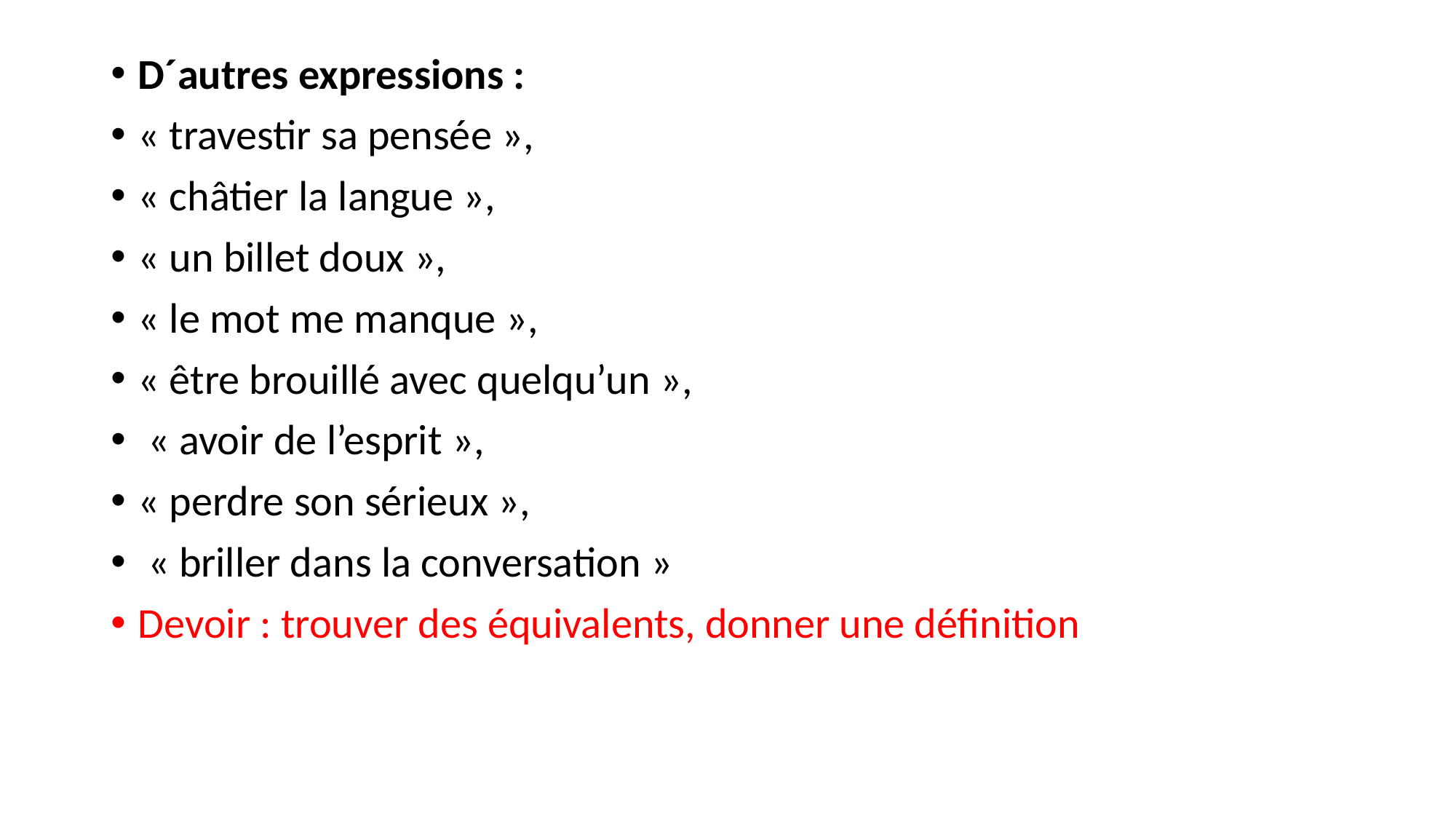

D´autres expressions :
« travestir sa pensée »,
« châtier la langue »,
« un billet doux »,
« le mot me manque »,
« être brouillé avec quelqu’un »,
 « avoir de l’esprit »,
« perdre son sérieux »,
 « briller dans la conversation »
Devoir : trouver des équivalents, donner une définition